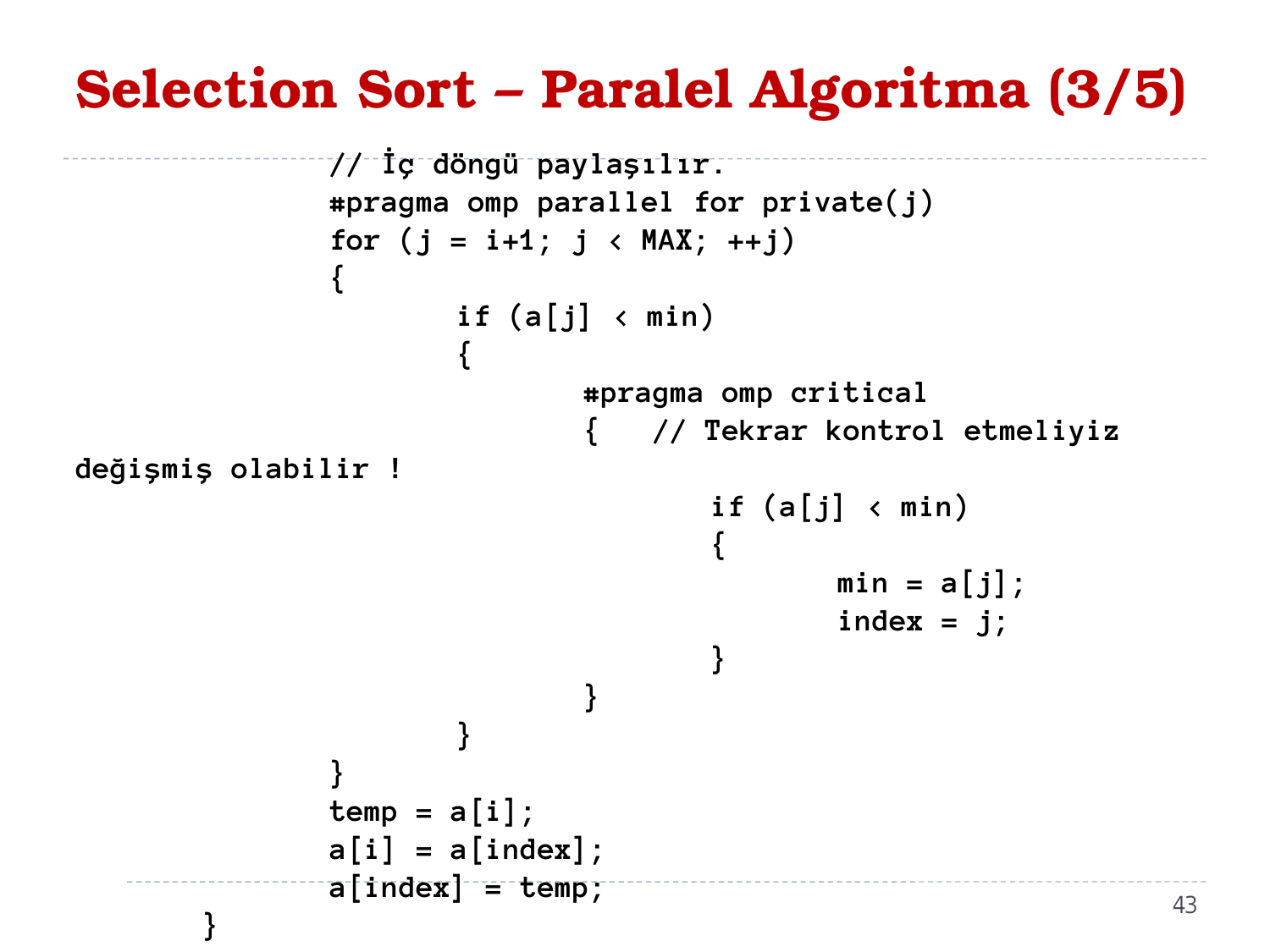

# Selection Sort – Paralel Algoritma (3/5)
		// İç döngü paylaşılır.
		#pragma omp parallel for private(j)
		for (j = i+1; j < MAX; ++j)
		{
			if (a[j] < min)
			{
				#pragma omp critical
				{   // Tekrar kontrol etmeliyiz değişmiş olabilir !
					if (a[j] < min)
					{
						min = a[j];
						index = j;
					}
				}
			}
		}
		temp = a[i];
		a[i] = a[index];
		a[index] = temp;
	}
43